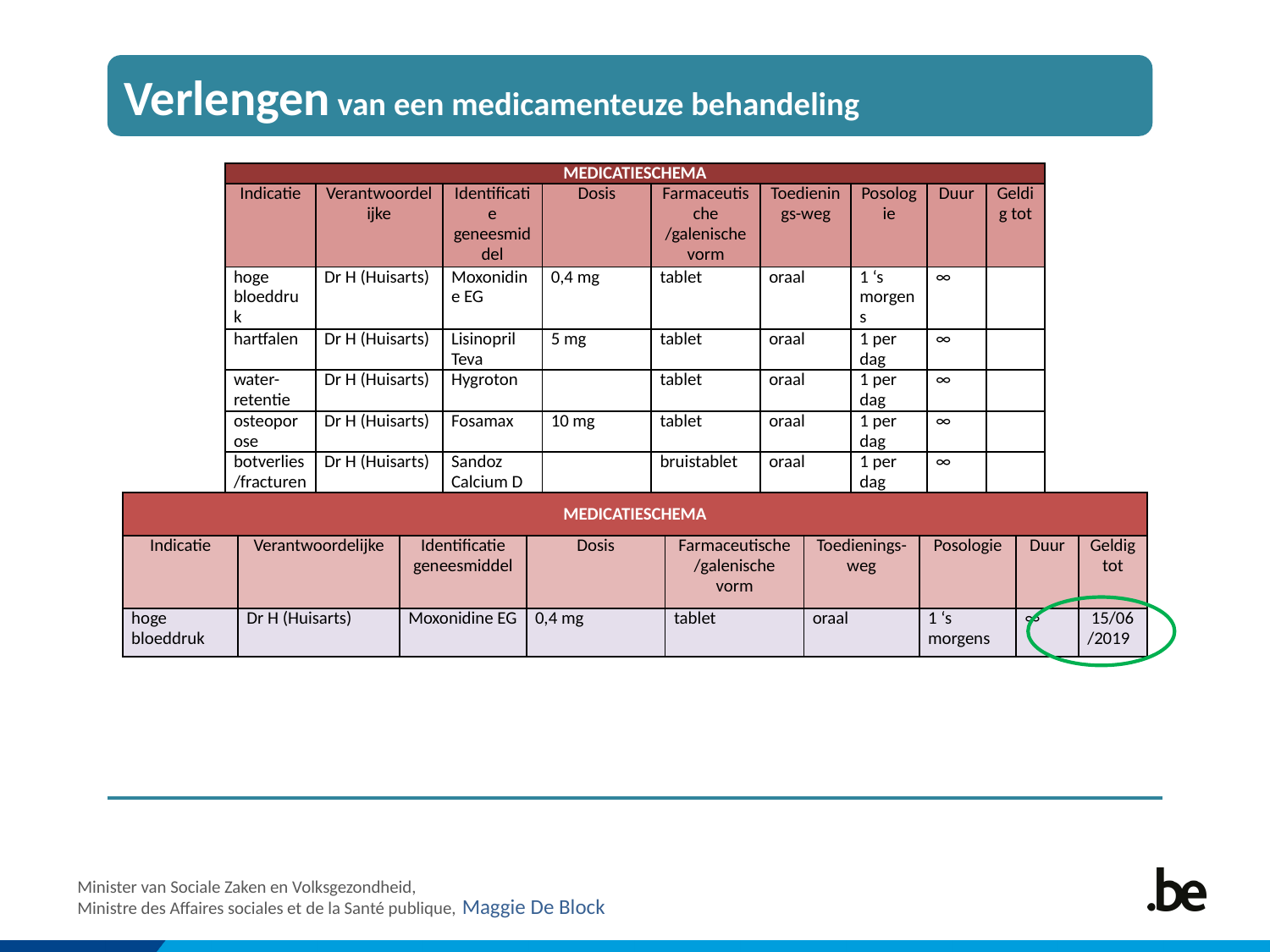

Verlengen van een medicamenteuze behandeling
| MEDICATIESCHEMA |  |  |  |  |  |  |  |  |
| --- | --- | --- | --- | --- | --- | --- | --- | --- |
| Indicatie | Verantwoordelijke | Identificatie geneesmiddel | Dosis | Farmaceutische /galenische vorm | Toedienings-weg | Posologie | Duur | Geldig tot |
| hoge bloeddruk | Dr H (Huisarts) | Moxonidine EG | 0,4 mg | tablet | oraal | 1 ‘s morgens | ∞ |  |
| hartfalen | Dr H (Huisarts) | Lisinopril Teva | 5 mg | tablet | oraal | 1 per dag | ∞ |  |
| water-retentie | Dr H (Huisarts) | Hygroton |  | tablet | oraal | 1 per dag | ∞ |  |
| osteoporose | Dr H (Huisarts) | Fosamax | 10 mg | tablet | oraal | 1 per dag | ∞ |  |
| botverlies /fracturen | Dr H (Huisarts) | Sandoz Calcium D 3 |  | bruistablet | oraal | 1 per dag | ∞ |  |
| slapeloos-heid | Dr H (Huisarts) | Noctamid | 1 mg | tablet | oraal | 1 ‘s avonds | 1 week | 25/06/2018 |

| MEDICATIESCHEMA |  |  |  |  |  |  |  |  |
| --- | --- | --- | --- | --- | --- | --- | --- | --- |
| Indicatie | Verantwoordelijke | Identificatie geneesmiddel | Dosis | Farmaceutische /galenische vorm | Toedienings-weg | Posologie | Duur | Geldig tot |
| hoge bloeddruk | Dr H (Huisarts) | Moxonidine EG | 0,4 mg | tablet | oraal | 1 ‘s morgens | ∞ | 15/06/2019 |